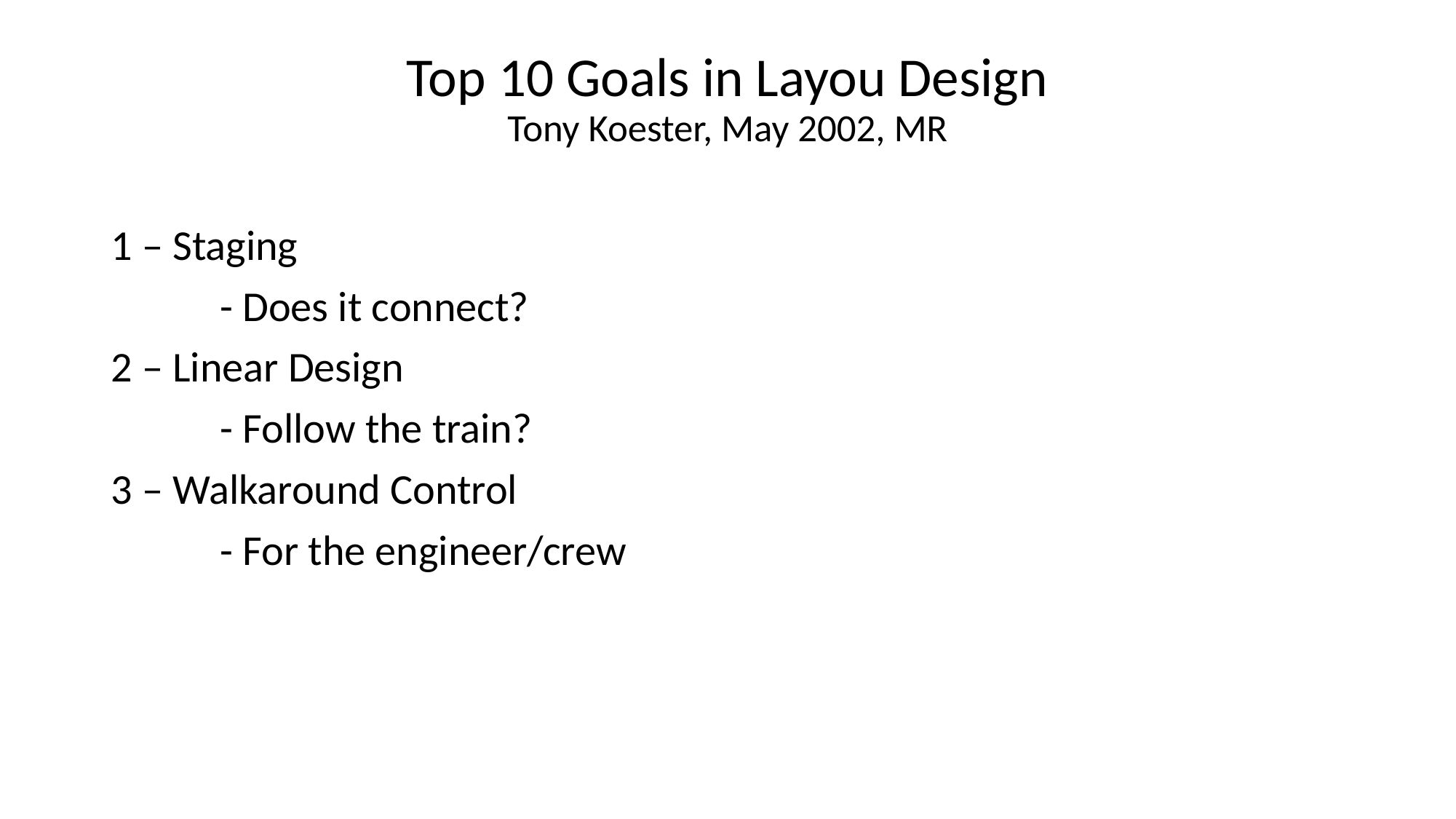

# Top 10 Goals in Layou Design Tony Koester, May 2002, MR
1 – Staging
	- Does it connect?
2 – Linear Design
	- Follow the train?
3 – Walkaround Control
	- For the engineer/crew